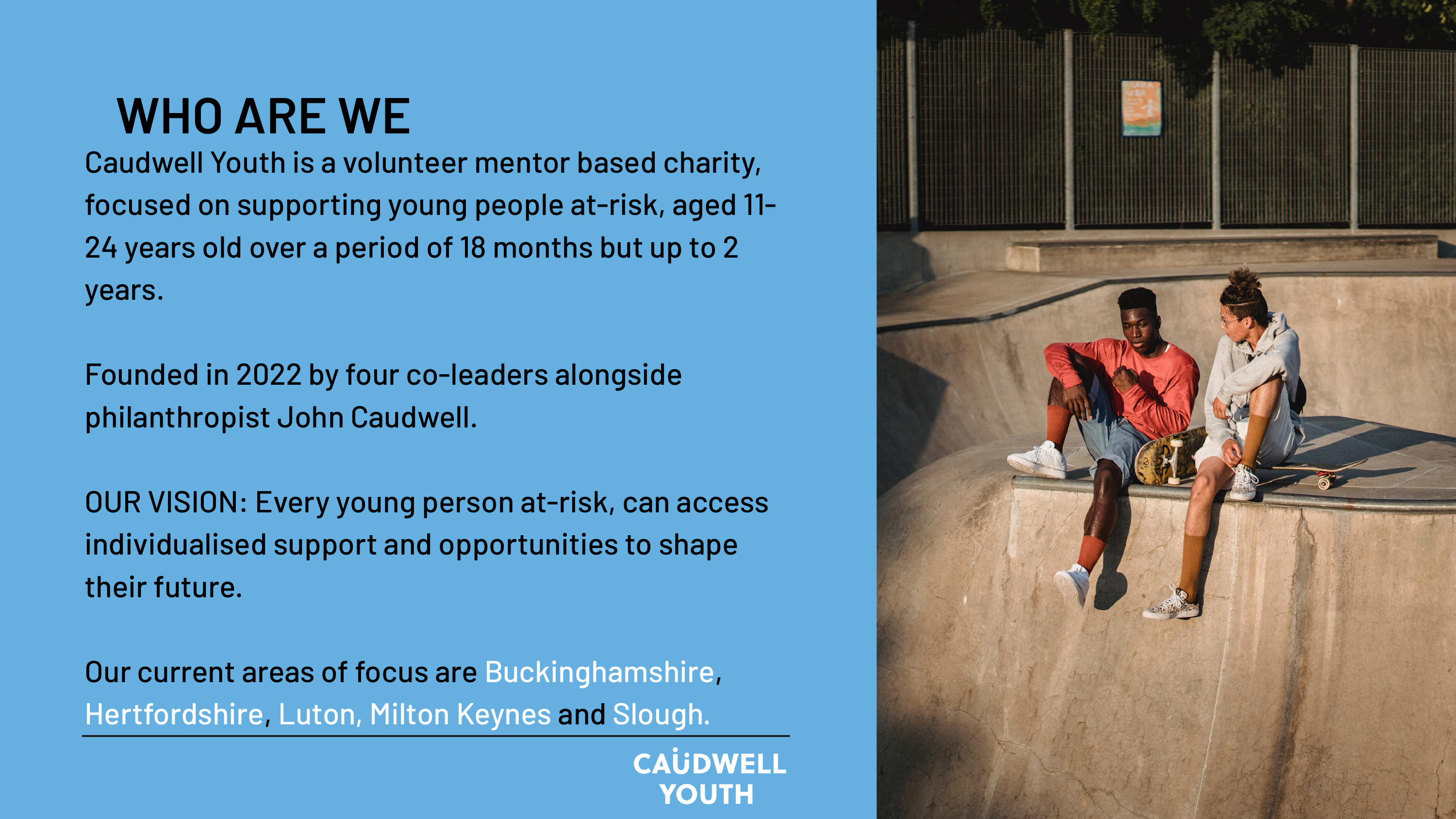

WHO ARE WE
Caudwell Youth is a volunteer mentor based charity, focused on supporting young people at-risk, aged 11-24 years old over a period of 18 months but up to 2 years.

Founded in 2022 by four co-leaders alongside philanthropist John Caudwell.

OUR VISION: Every young person at-risk, can access individualised support and opportunities to shape their future.

Our current areas of focus are Buckinghamshire, Hertfordshire, Luton, Milton Keynes and Slough.